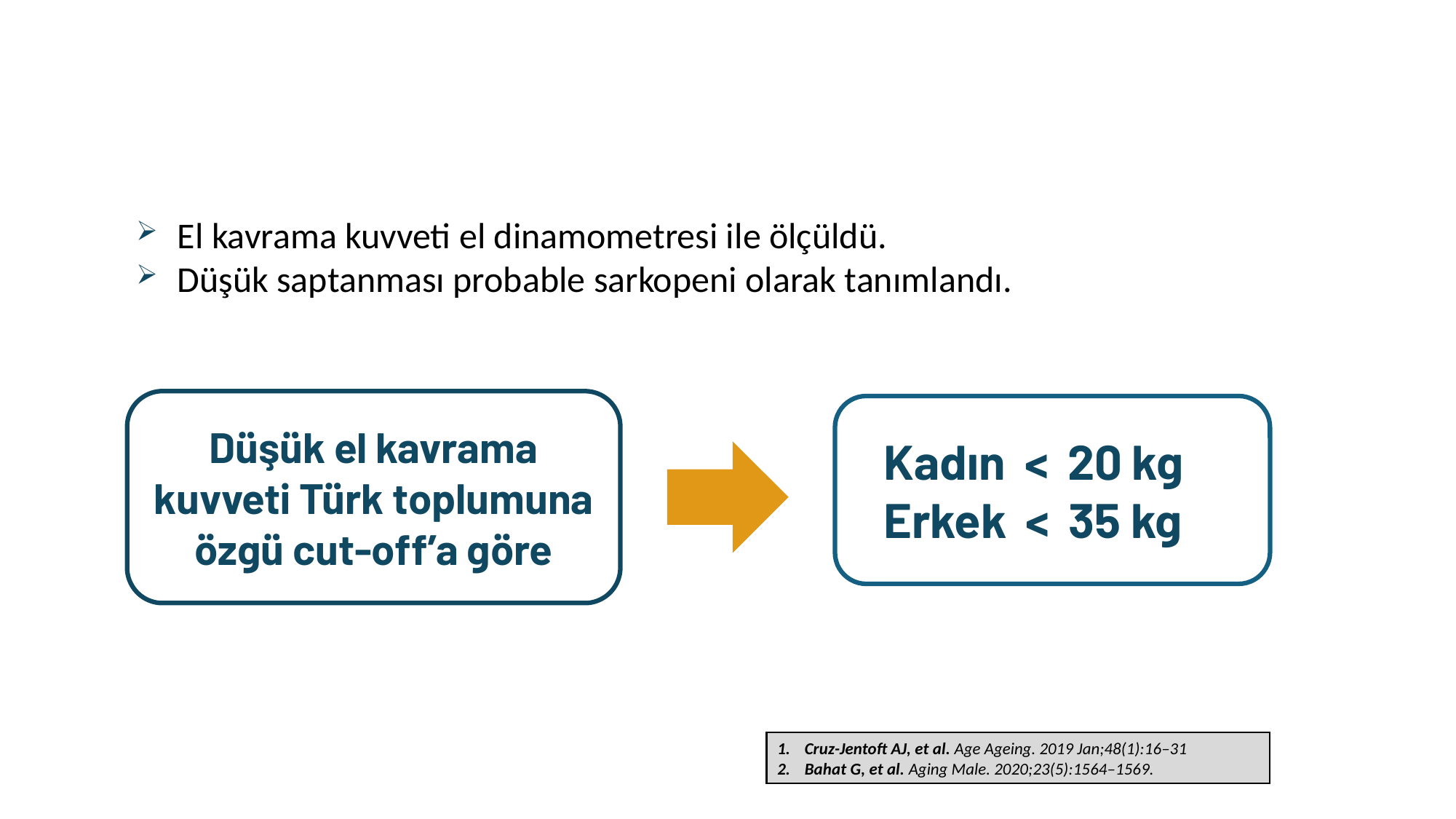

El kavrama kuvveti el dinamometresi ile ölçüldü.
Düşük saptanması probable sarkopeni olarak tanımlandı.
Düşük el kavrama kuvveti Türk toplumuna özgü cut-off’a göre
    Kadın  <  20 kg
   Erkek  <  35 kg

Cruz-Jentoft AJ, et al. Age Ageing. 2019 Jan;48(1):16–31
Bahat G, et al. Aging Male. 2020;23(5):1564–1569.